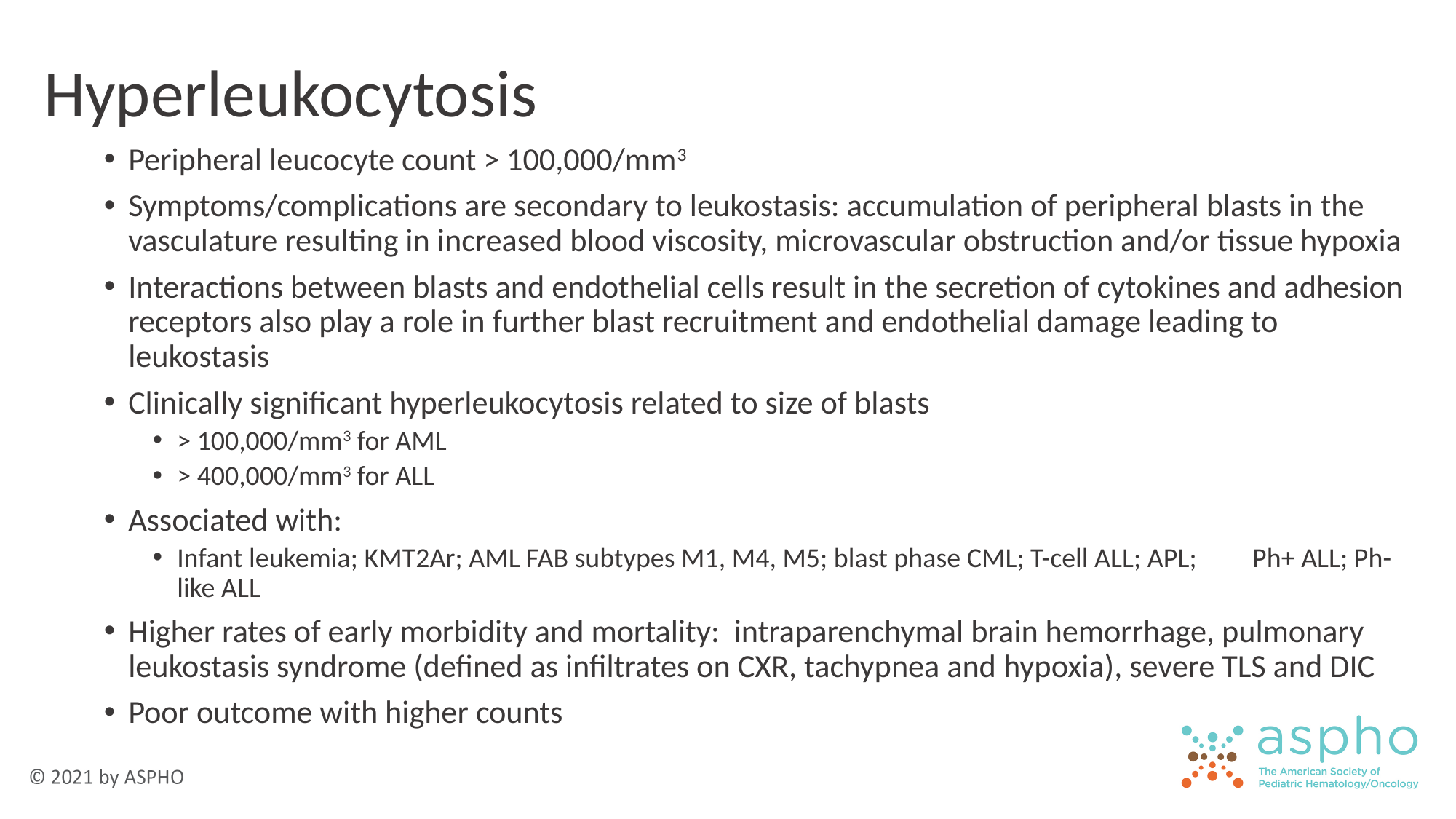

# Hyperleukocytosis
Peripheral leucocyte count > 100,000/mm3
Symptoms/complications are secondary to leukostasis: accumulation of peripheral blasts in the vasculature resulting in increased blood viscosity, microvascular obstruction and/or tissue hypoxia
Interactions between blasts and endothelial cells result in the secretion of cytokines and adhesion receptors also play a role in further blast recruitment and endothelial damage leading to leukostasis
Clinically significant hyperleukocytosis related to size of blasts
> 100,000/mm3 for AML
> 400,000/mm3 for ALL
Associated with:
Infant leukemia; KMT2Ar; AML FAB subtypes M1, M4, M5; blast phase CML; T-cell ALL; APL;         Ph+ ALL; Ph-like ALL
Higher rates of early morbidity and mortality:  intraparenchymal brain hemorrhage, pulmonary leukostasis syndrome (defined as infiltrates on CXR, tachypnea and hypoxia), severe TLS and DIC
Poor outcome with higher counts